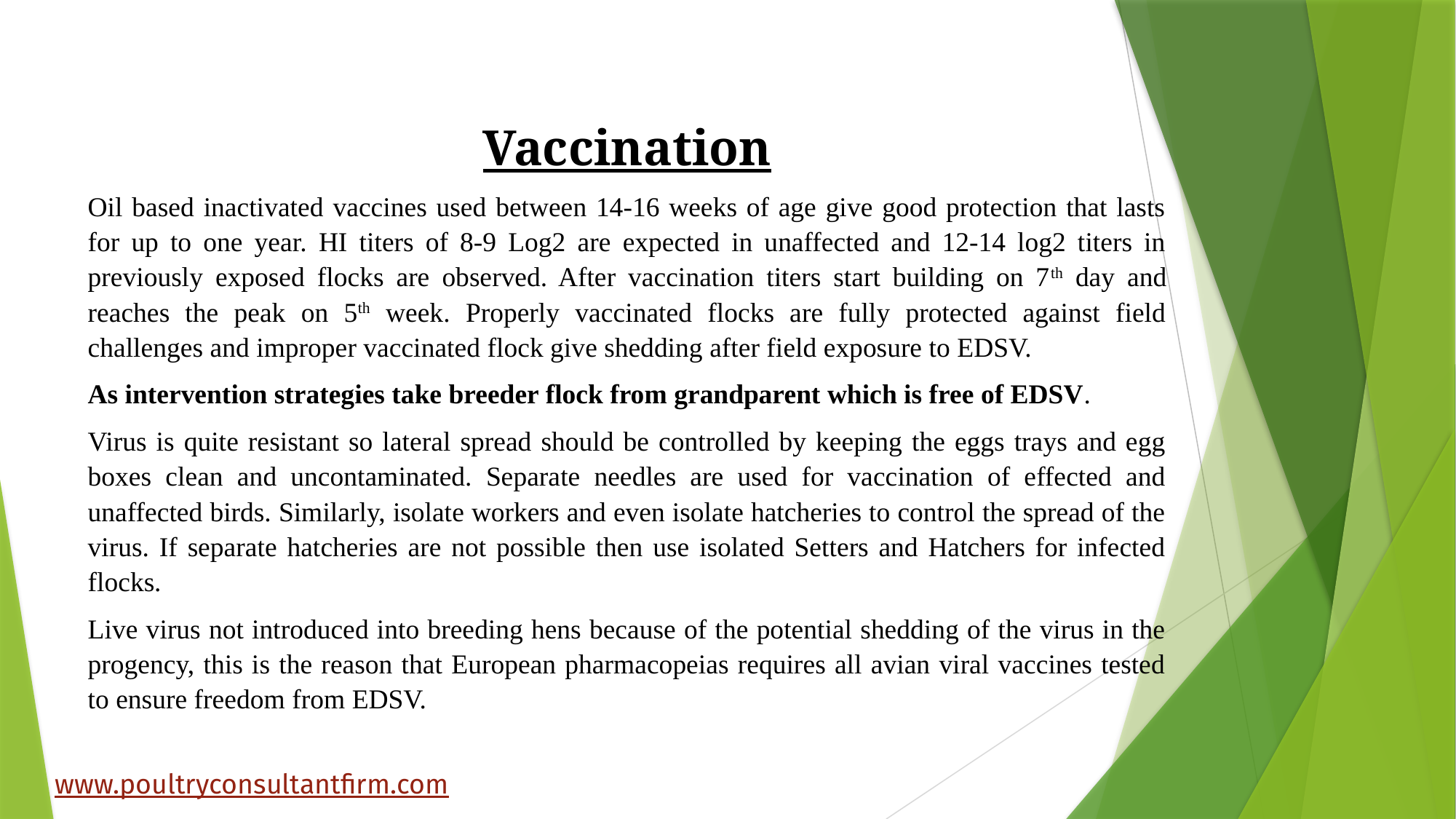

Vaccination
Oil based inactivated vaccines used between 14-16 weeks of age give good protection that lasts for up to one year. HI titers of 8-9 Log2 are expected in unaffected and 12-14 log2 titers in previously exposed flocks are observed. After vaccination titers start building on 7th day and reaches the peak on 5th week. Properly vaccinated flocks are fully protected against field challenges and improper vaccinated flock give shedding after field exposure to EDSV.
As intervention strategies take breeder flock from grandparent which is free of EDSV.
Virus is quite resistant so lateral spread should be controlled by keeping the eggs trays and egg boxes clean and uncontaminated. Separate needles are used for vaccination of effected and unaffected birds. Similarly, isolate workers and even isolate hatcheries to control the spread of the virus. If separate hatcheries are not possible then use isolated Setters and Hatchers for infected flocks.
Live virus not introduced into breeding hens because of the potential shedding of the virus in the progency, this is the reason that European pharmacopeias requires all avian viral vaccines tested to ensure freedom from EDSV.
www.poultryconsultantfirm.com